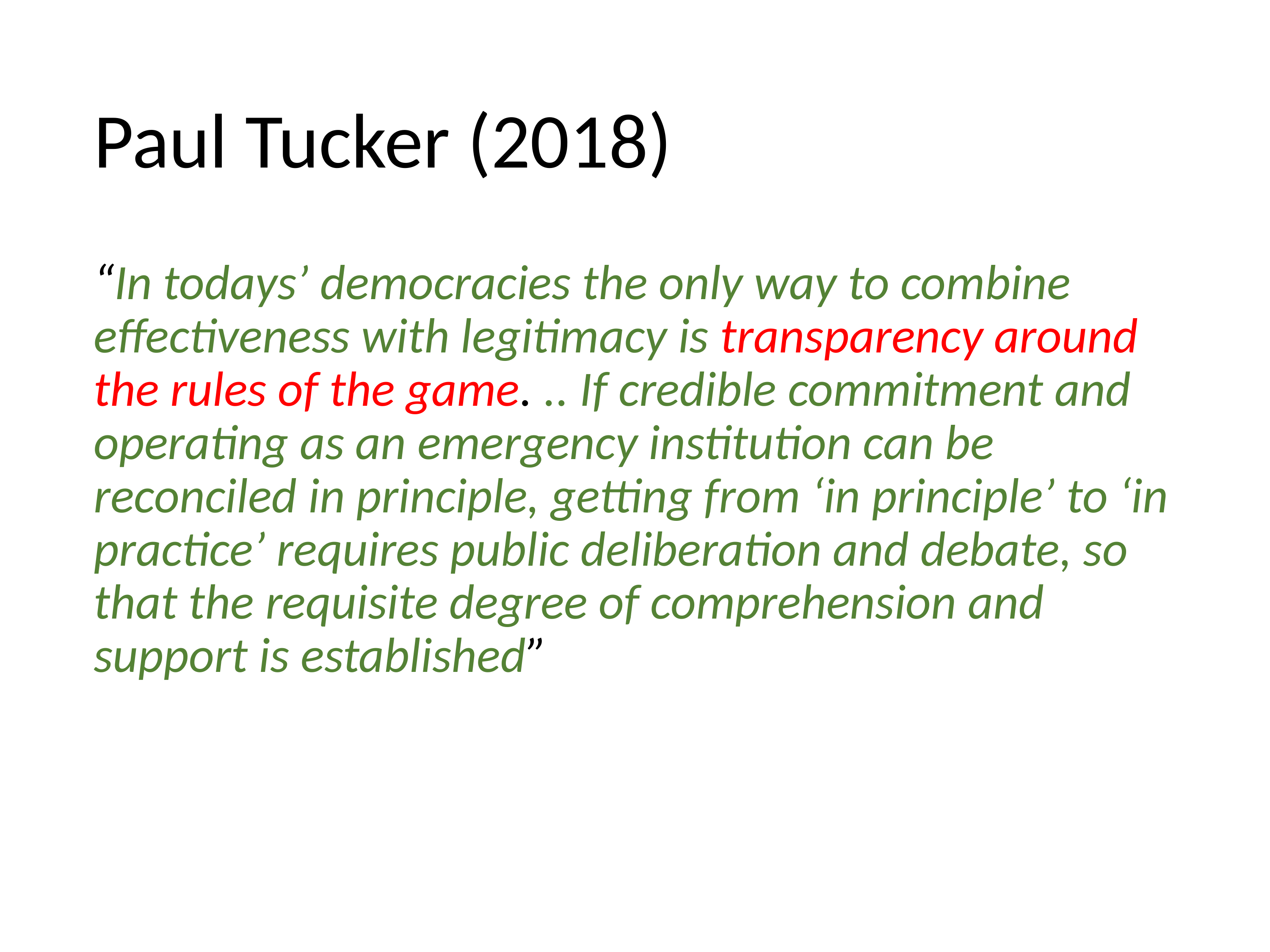

# Paul Tucker (2018)
“In todays’ democracies the only way to combine effectiveness with legitimacy is transparency around the rules of the game. .. If credible commitment and operating as an emergency institution can be reconciled in principle, getting from ‘in principle’ to ‘in practice’ requires public deliberation and debate, so that the requisite degree of comprehension and support is established”